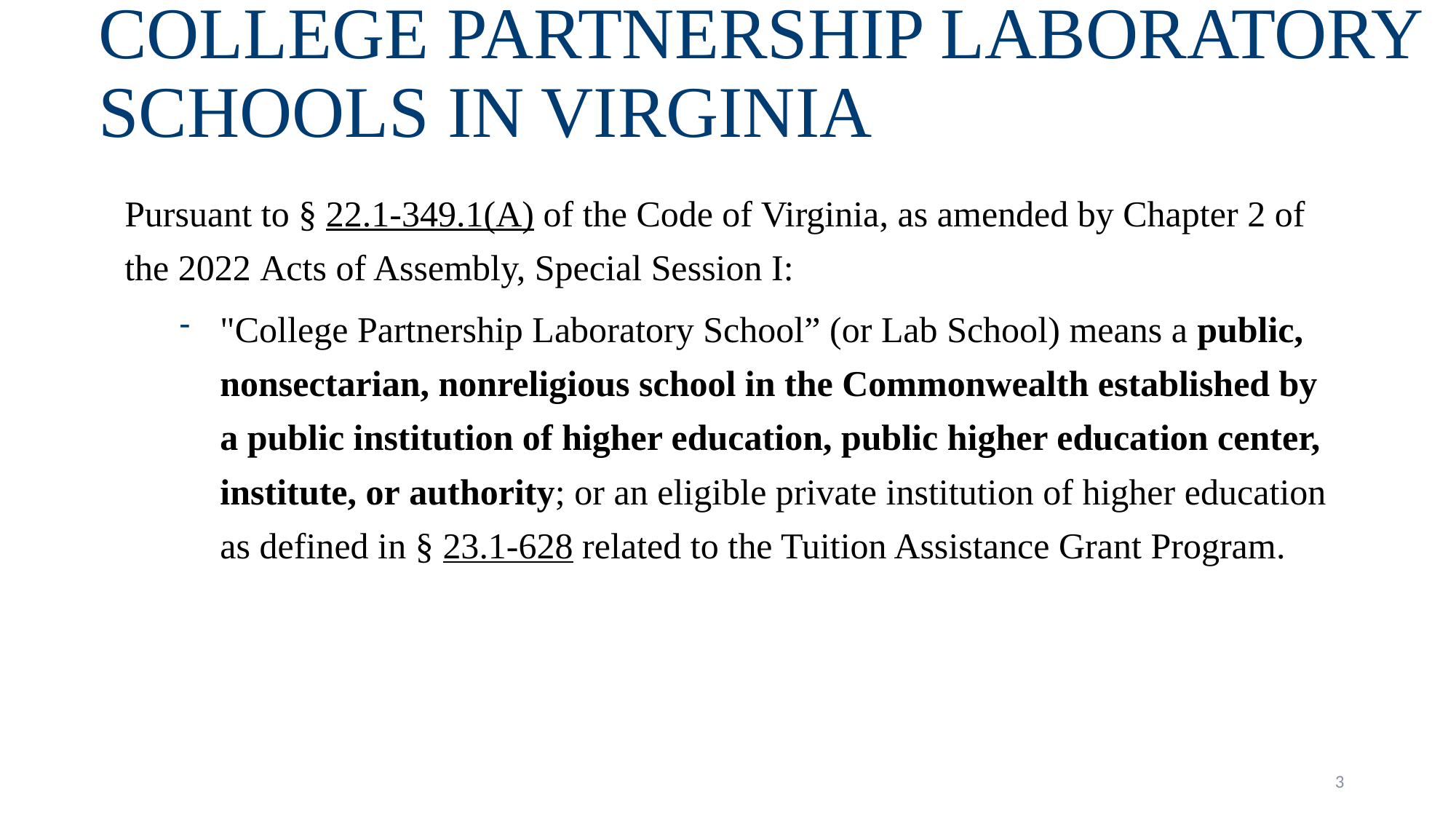

# College Partnership Laboratory Schools in Virginia
Pursuant to § 22.1-349.1(A) of the Code of Virginia, as amended by Chapter 2 of the 2022 Acts of Assembly, Special Session I:
"College Partnership Laboratory School” (or Lab School) means a public, nonsectarian, nonreligious school in the Commonwealth established by a public institution of higher education, public higher education center, institute, or authority; or an eligible private institution of higher education as defined in § 23.1-628 related to the Tuition Assistance Grant Program. ​
3